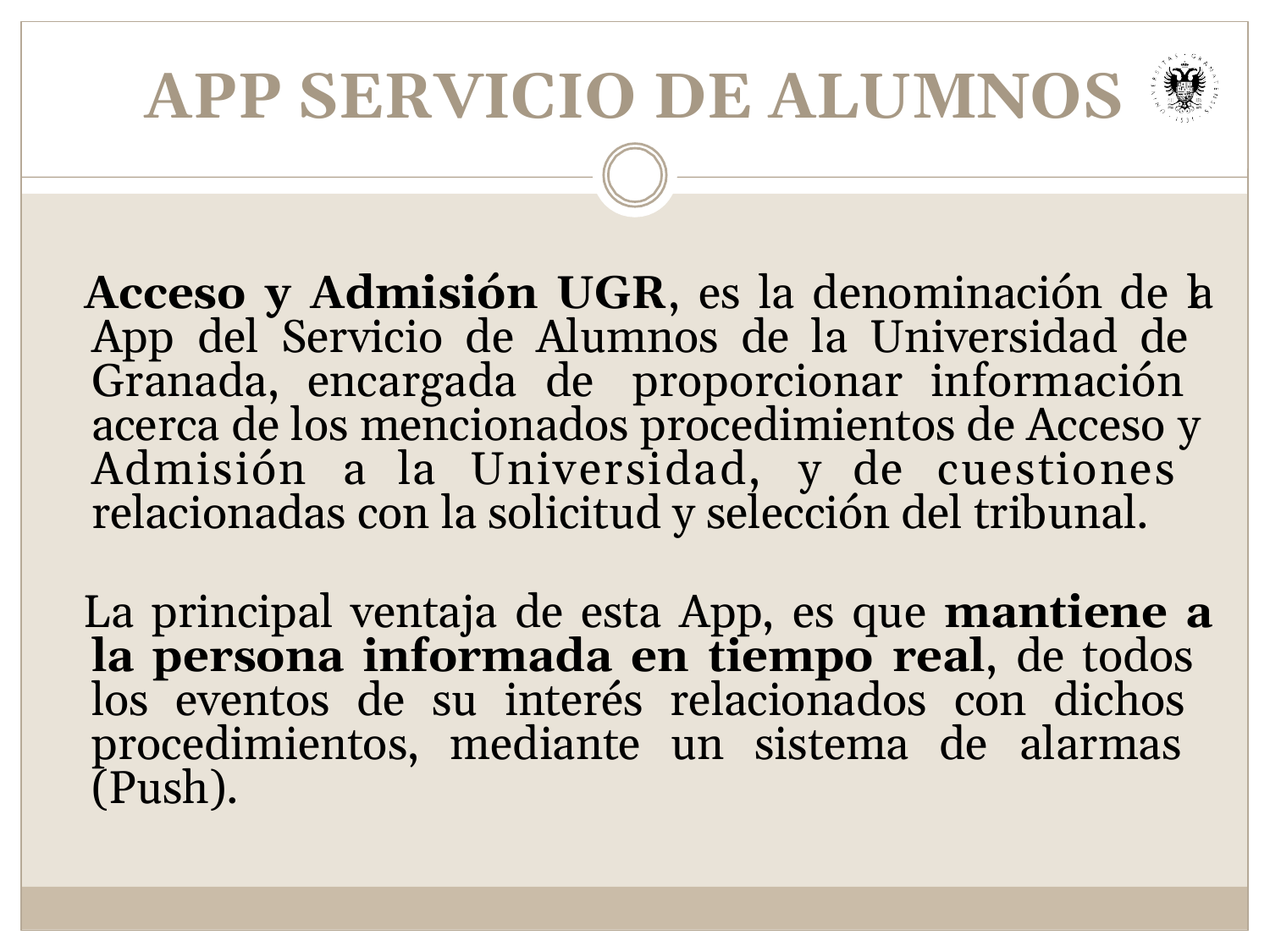

# APP SERVICIO DE ALUMNOS
  Acceso y Admisión UGR, es la denominación de la  App del Servicio de Alumnos de la Universidad de  Granada, encargada de proporcionar información  acerca de los mencionados procedimientos de Acceso y  Admisión a la Universidad, y de cuestiones  relacionadas con la solicitud y selección del tribunal.

  La principal ventaja de esta App, es que mantiene a  la persona informada en tiempo real, de todos  los eventos de su interés relacionados con dichos  procedimientos, mediante un sistema de alarmas  (Push).